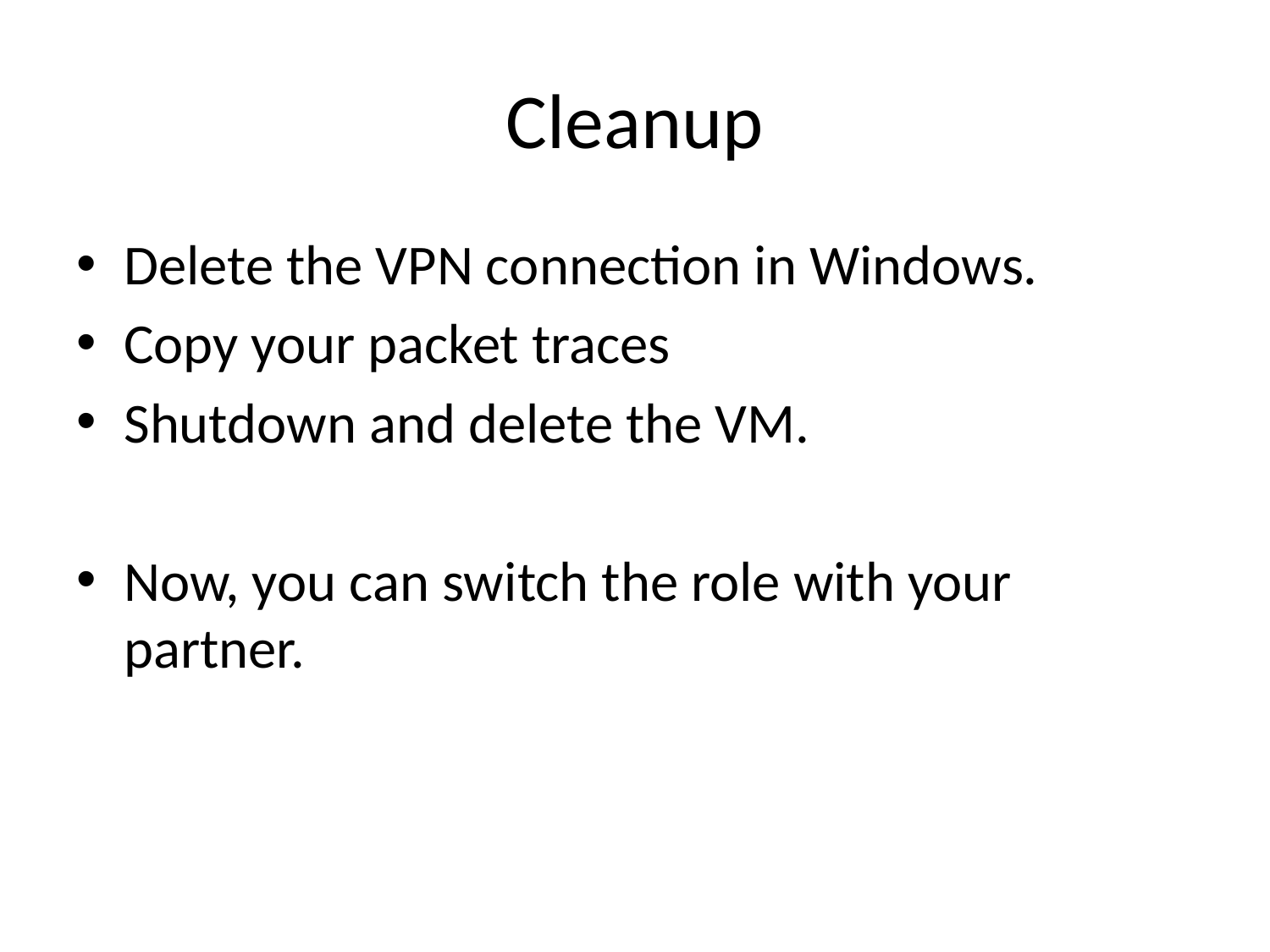

# Cleanup
Delete the VPN connection in Windows.
Copy your packet traces
Shutdown and delete the VM.

Now, you can switch the role with your partner.